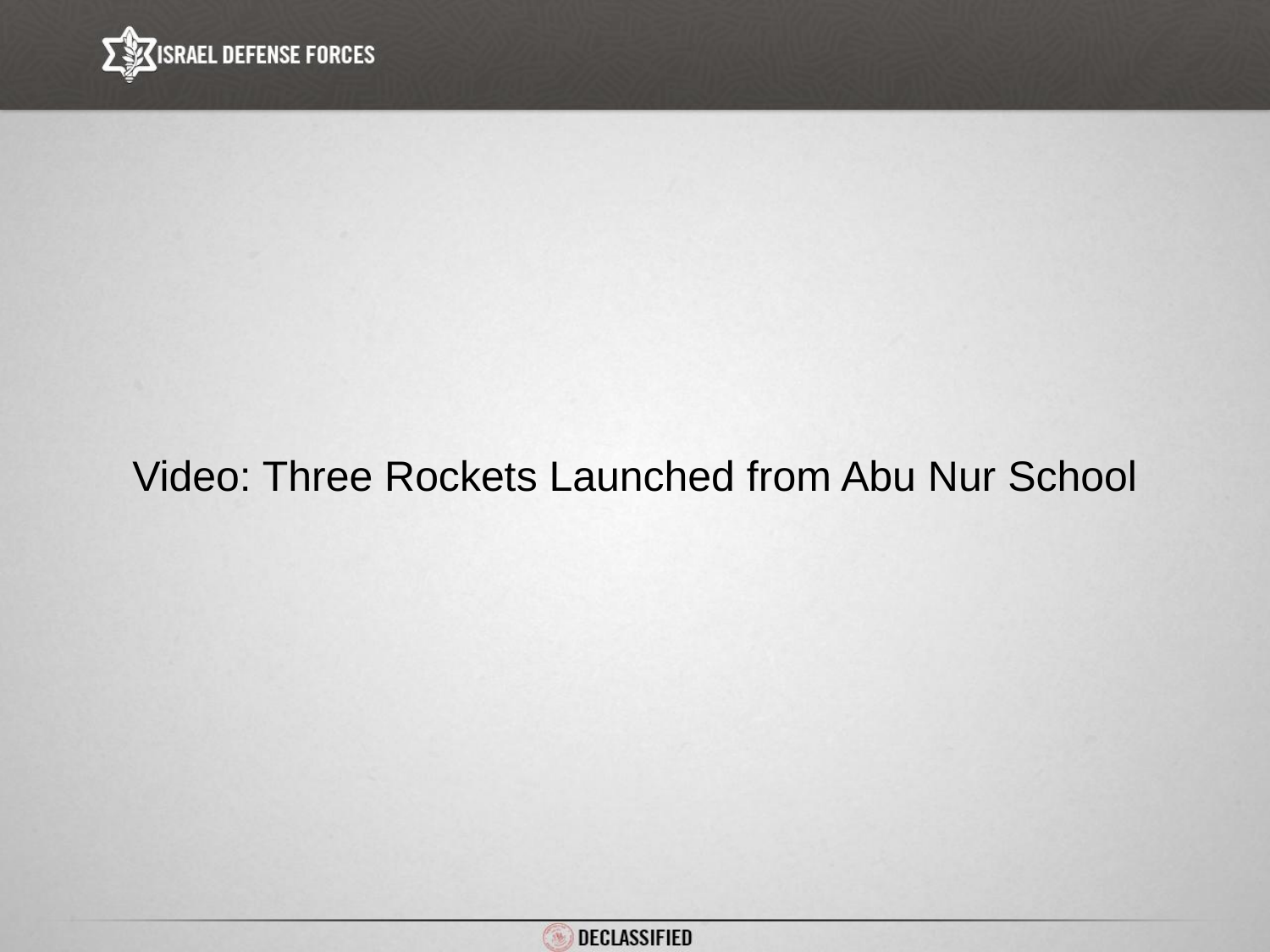

Video: Three Rockets Launched from Abu Nur School